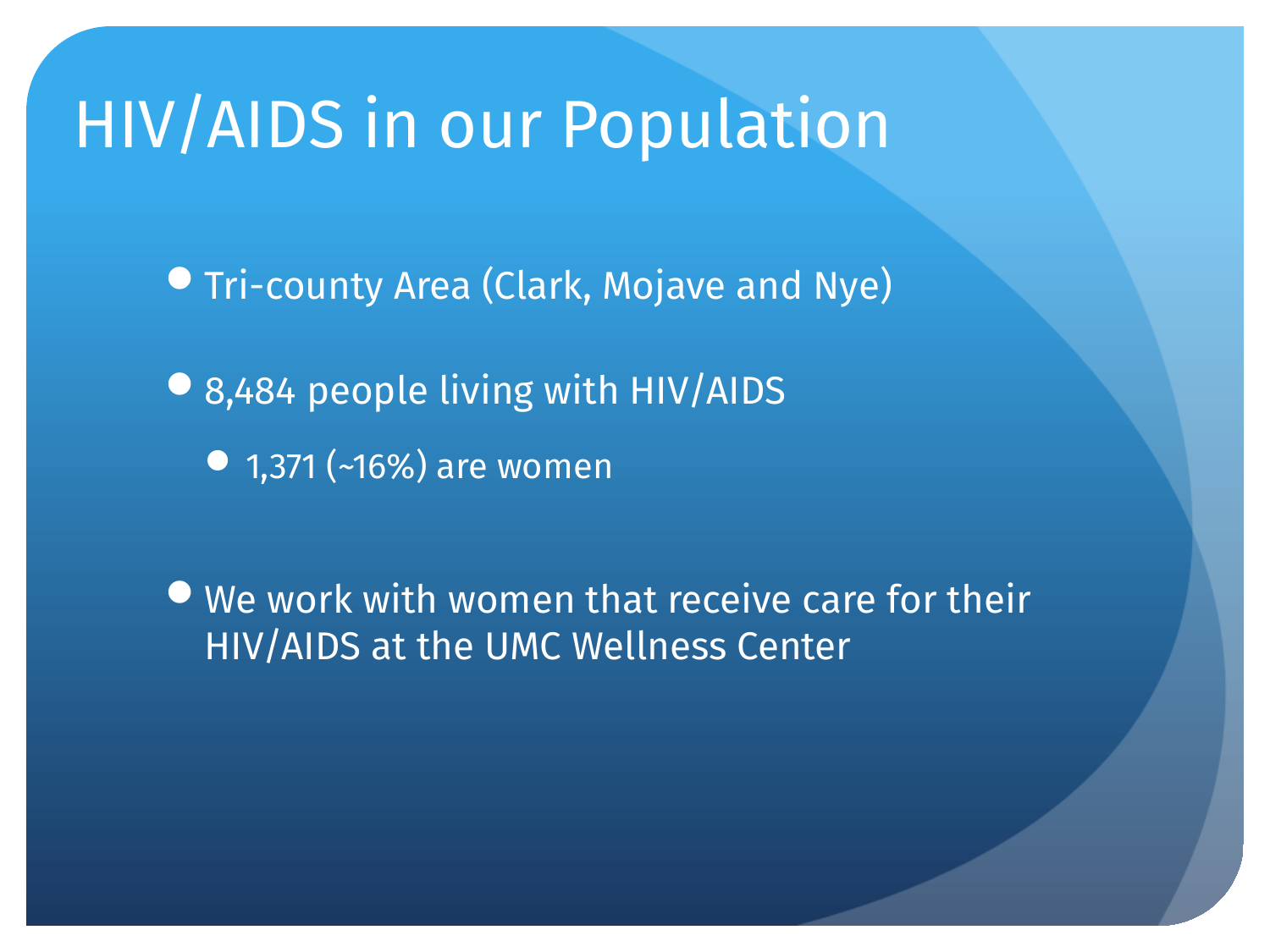

# HIV/AIDS in our Population
Tri-county Area (Clark, Mojave and Nye)
8,484 people living with HIV/AIDS
1,371 (~16%) are women

We work with women that receive care for their       HIV/AIDS at the UMC Wellness Center